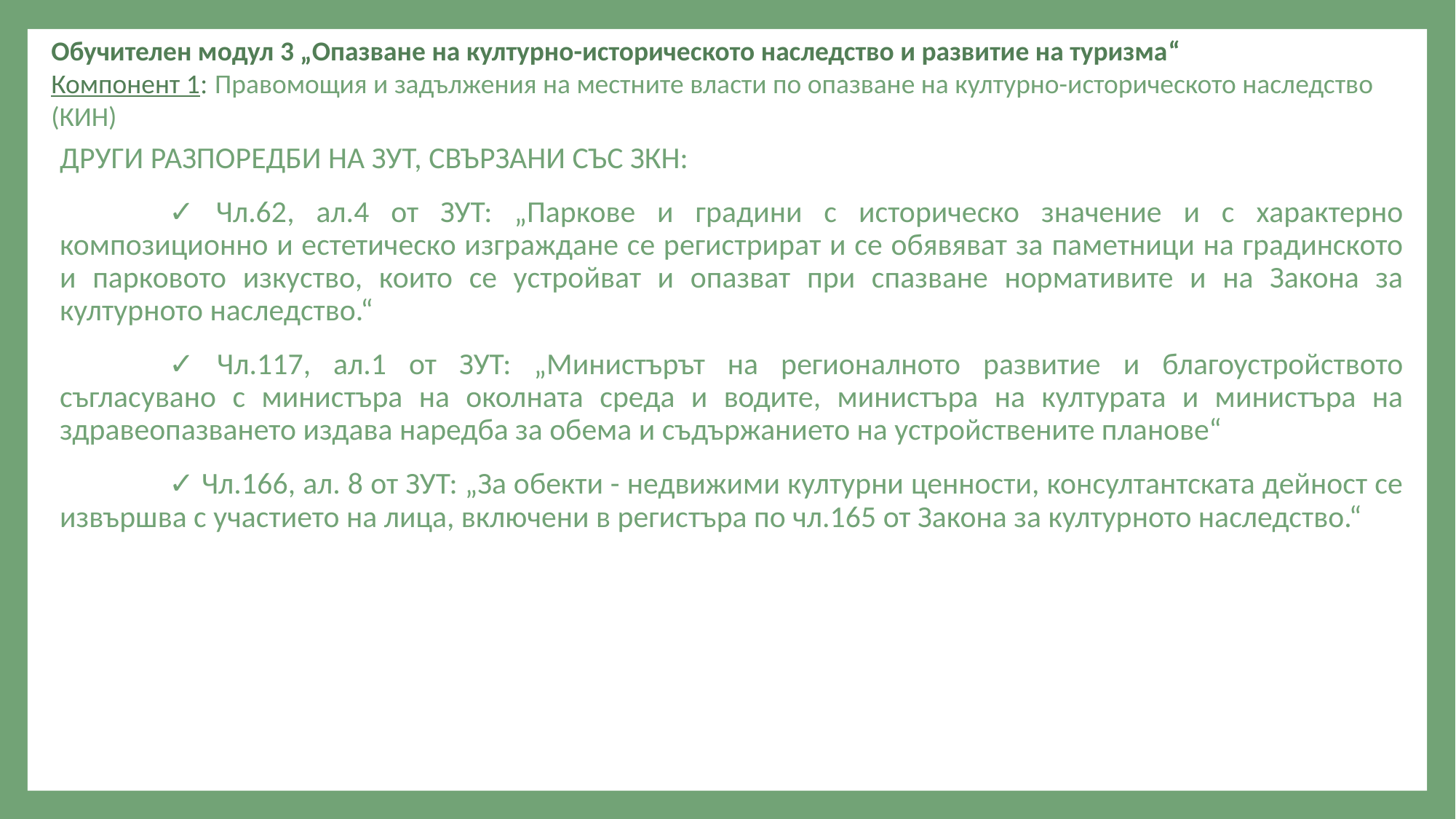

Обучителен модул 3 „Опазване на културно-историческото наследство и развитие на туризма“
Компонент 1: Правомощия и задължения на местните власти по опазване на културно-историческото наследство (КИН)
ДРУГИ РАЗПОРЕДБИ НА ЗУТ, СВЪРЗАНИ СЪС ЗКН:
	✓ Чл.62, ал.4 от ЗУТ: „Паркове и градини с историческо значение и с характерно композиционно и естетическо изграждане се регистрират и се обявяват за паметници на градинското и парковото изкуство, които се устройват и опазват при спазване нормативите и на Закона за културното наследство.“
	✓ Чл.117, ал.1 от ЗУТ: „Министърът на регионалното развитие и благоустройството съгласувано с министъра на околната среда и водите, министъра на културата и министъра на здравеопазването издава наредба за обема и съдържанието на устройствените планове“
	✓ Чл.166, ал. 8 от ЗУТ: „За обекти - недвижими културни ценности, консултантската дейност се извършва с участието на лица, включени в регистъра по чл.165 от Закона за културното наследство.“